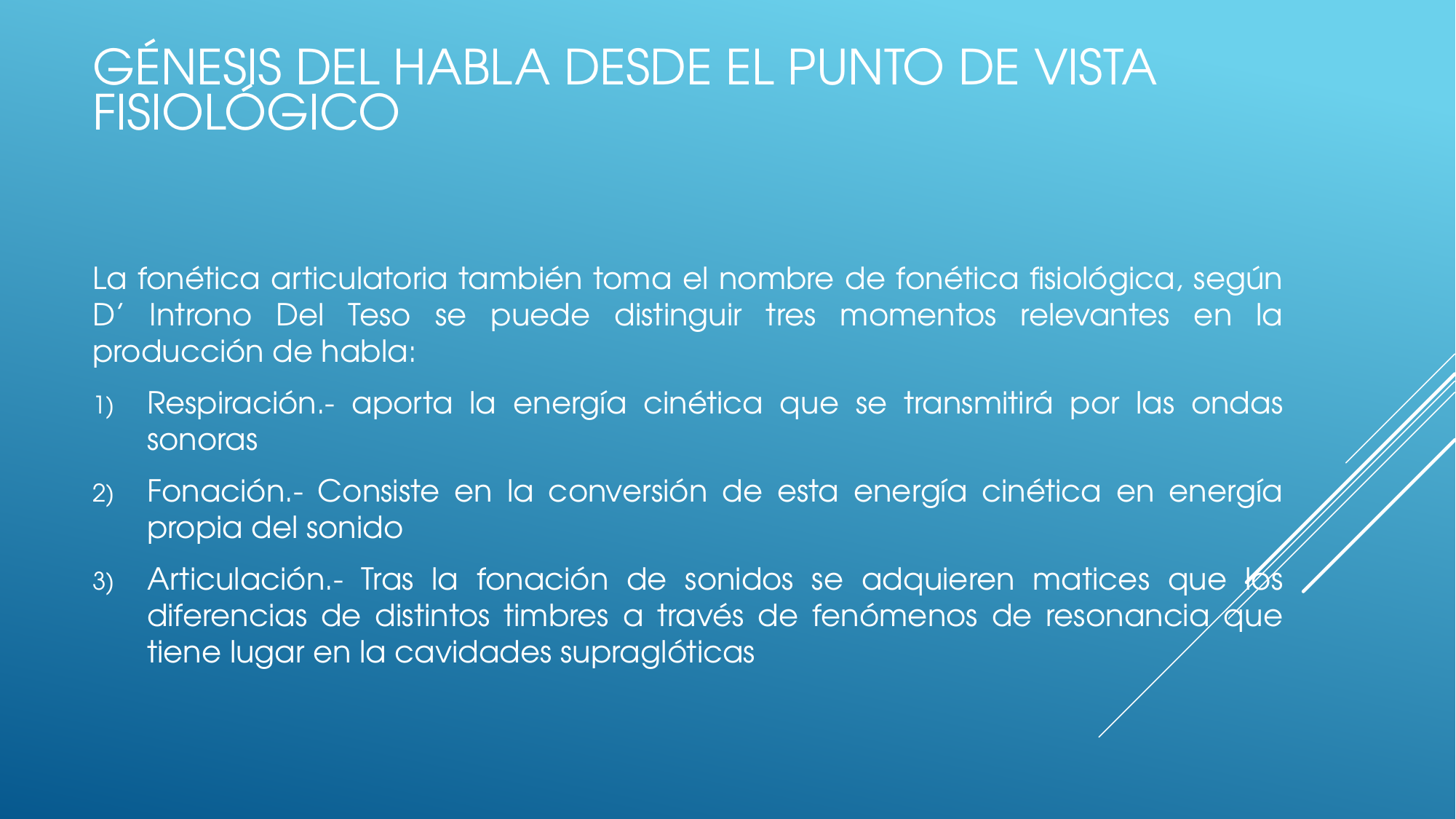

# GÉNESIS DEL HABLA DESDE EL PUNTO DE VISTA FISIOLÓGICO
La fonética articulatoria también toma el nombre de fonética fisiológica, según D’ Introno Del Teso se puede distinguir tres momentos relevantes en la producción de habla:
Respiración.- aporta la energía cinética que se transmitirá por las ondas sonoras
Fonación.- Consiste en la conversión de esta energía cinética en energía propia del sonido
Articulación.- Tras la fonación de sonidos se adquieren matices que los diferencias de distintos timbres a través de fenómenos de resonancia que tiene lugar en la cavidades supraglóticas